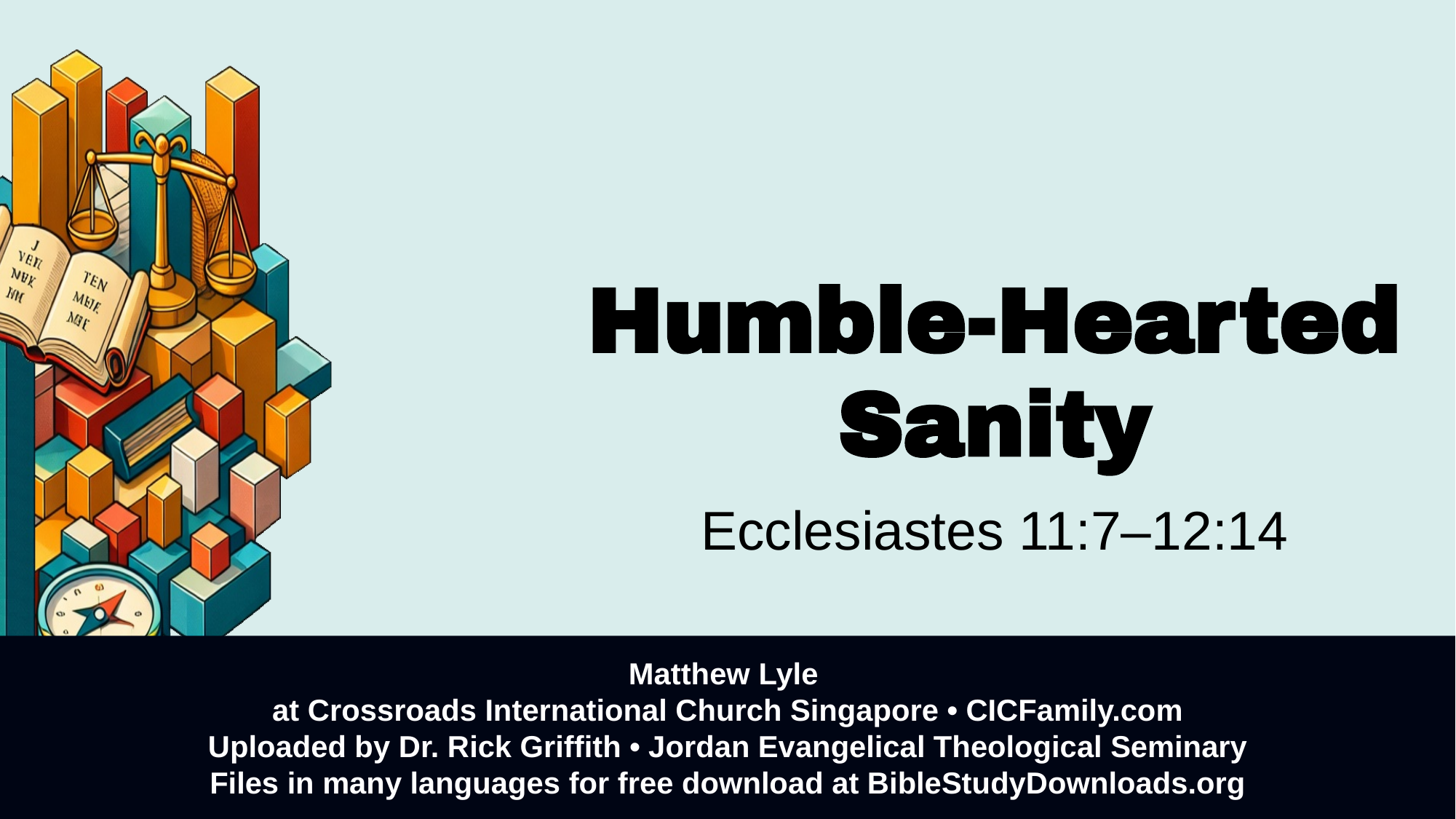

# Humble-Hearted Sanity
Ecclesiastes 11:7–12:14
Matthew Lyle
at Crossroads International Church Singapore • CICFamily.com
Uploaded by Dr. Rick Griffith • Jordan Evangelical Theological Seminary
Files in many languages for free download at BibleStudyDownloads.org